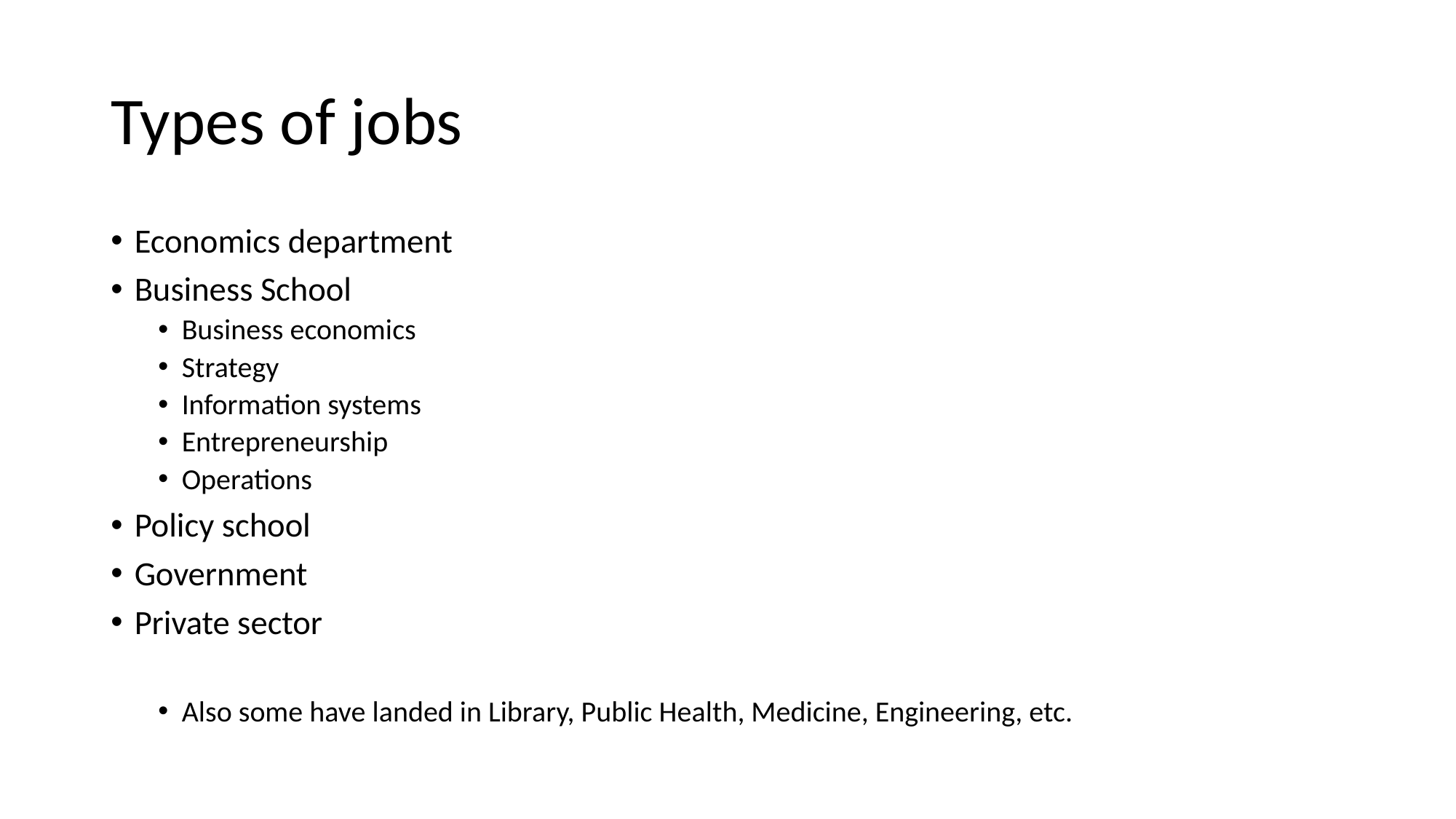

# Types of jobs
Economics department
Business School
Business economics
Strategy
Information systems
Entrepreneurship
Operations
Policy school
Government
Private sector

Also some have landed in Library, Public Health, Medicine, Engineering, etc.